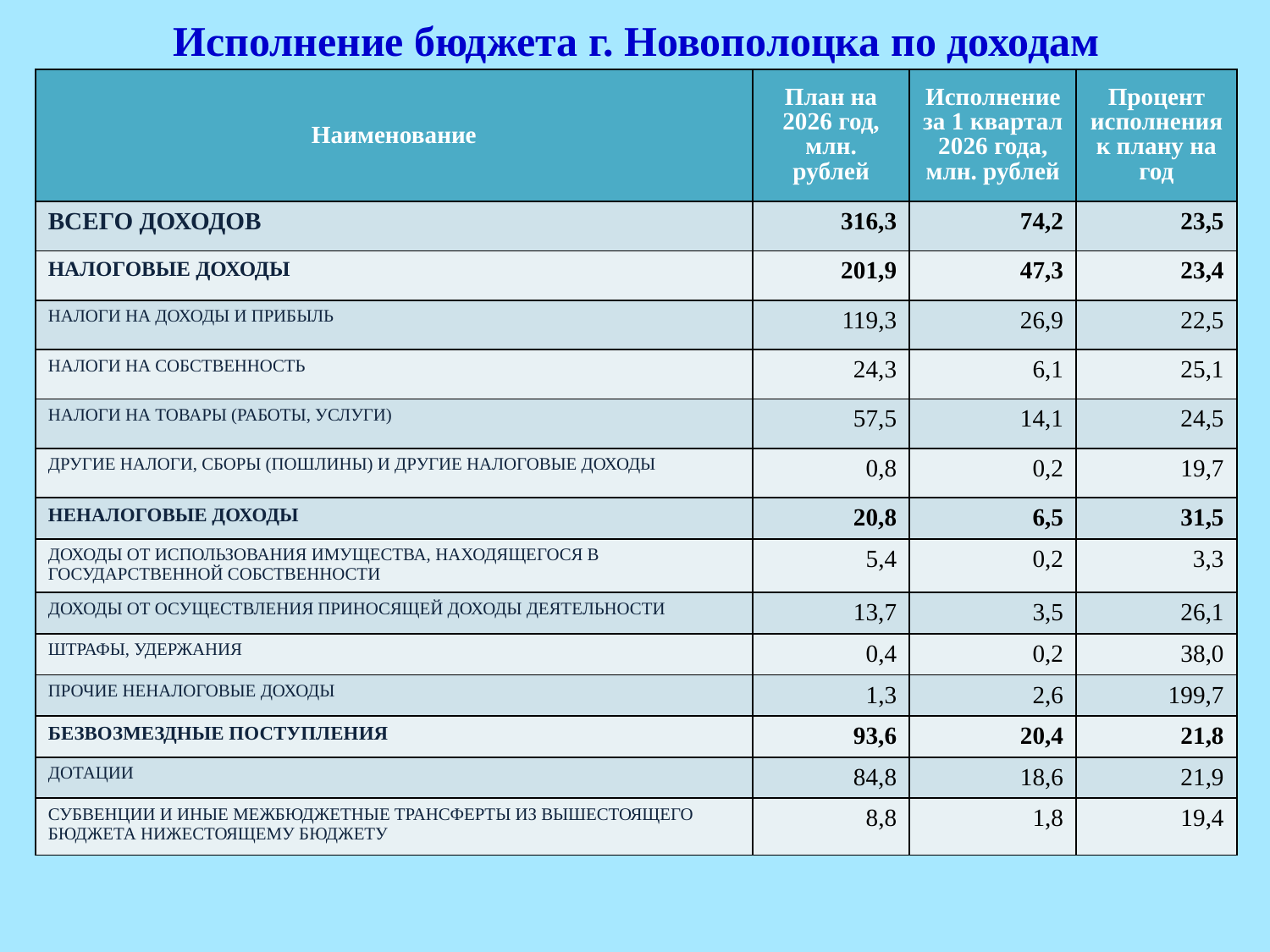

# Исполнение бюджета г. Новополоцка по доходам
| Наименование | План на 2026 год, млн. рублей | Исполнение за 1 квартал 2026 года, млн. рублей | Процент исполнения к плану на год |
| --- | --- | --- | --- |
| ВСЕГО ДОХОДОВ | 316,3 | 74,2 | 23,5 |
| НАЛОГОВЫЕ ДОХОДЫ | 201,9 | 47,3 | 23,4 |
| НАЛОГИ НА ДОХОДЫ И ПРИБЫЛЬ | 119,3 | 26,9 | 22,5 |
| НАЛОГИ НА СОБСТВЕННОСТЬ | 24,3 | 6,1 | 25,1 |
| НАЛОГИ НА ТОВАРЫ (РАБОТЫ, УСЛУГИ) | 57,5 | 14,1 | 24,5 |
| ДРУГИЕ НАЛОГИ, СБОРЫ (ПОШЛИНЫ) И ДРУГИЕ НАЛОГОВЫЕ ДОХОДЫ | 0,8 | 0,2 | 19,7 |
| НЕНАЛОГОВЫЕ ДОХОДЫ | 20,8 | 6,5 | 31,5 |
| ДОХОДЫ ОТ ИСПОЛЬЗОВАНИЯ ИМУЩЕСТВА, НАХОДЯЩЕГОСЯ В ГОСУДАРСТВЕННОЙ СОБСТВЕННОСТИ | 5,4 | 0,2 | 3,3 |
| ДОХОДЫ ОТ ОСУЩЕСТВЛЕНИЯ ПРИНОСЯЩЕЙ ДОХОДЫ ДЕЯТЕЛЬНОСТИ | 13,7 | 3,5 | 26,1 |
| ШТРАФЫ, УДЕРЖАНИЯ | 0,4 | 0,2 | 38,0 |
| ПРОЧИЕ НЕНАЛОГОВЫЕ ДОХОДЫ | 1,3 | 2,6 | 199,7 |
| БЕЗВОЗМЕЗДНЫЕ ПОСТУПЛЕНИЯ | 93,6 | 20,4 | 21,8 |
| ДОТАЦИИ | 84,8 | 18,6 | 21,9 |
| СУБВЕНЦИИ И ИНЫЕ МЕЖБЮДЖЕТНЫЕ ТРАНСФЕРТЫ ИЗ ВЫШЕСТОЯЩЕГО БЮДЖЕТА НИЖЕСТОЯЩЕМУ БЮДЖЕТУ | 8,8 | 1,8 | 19,4 |